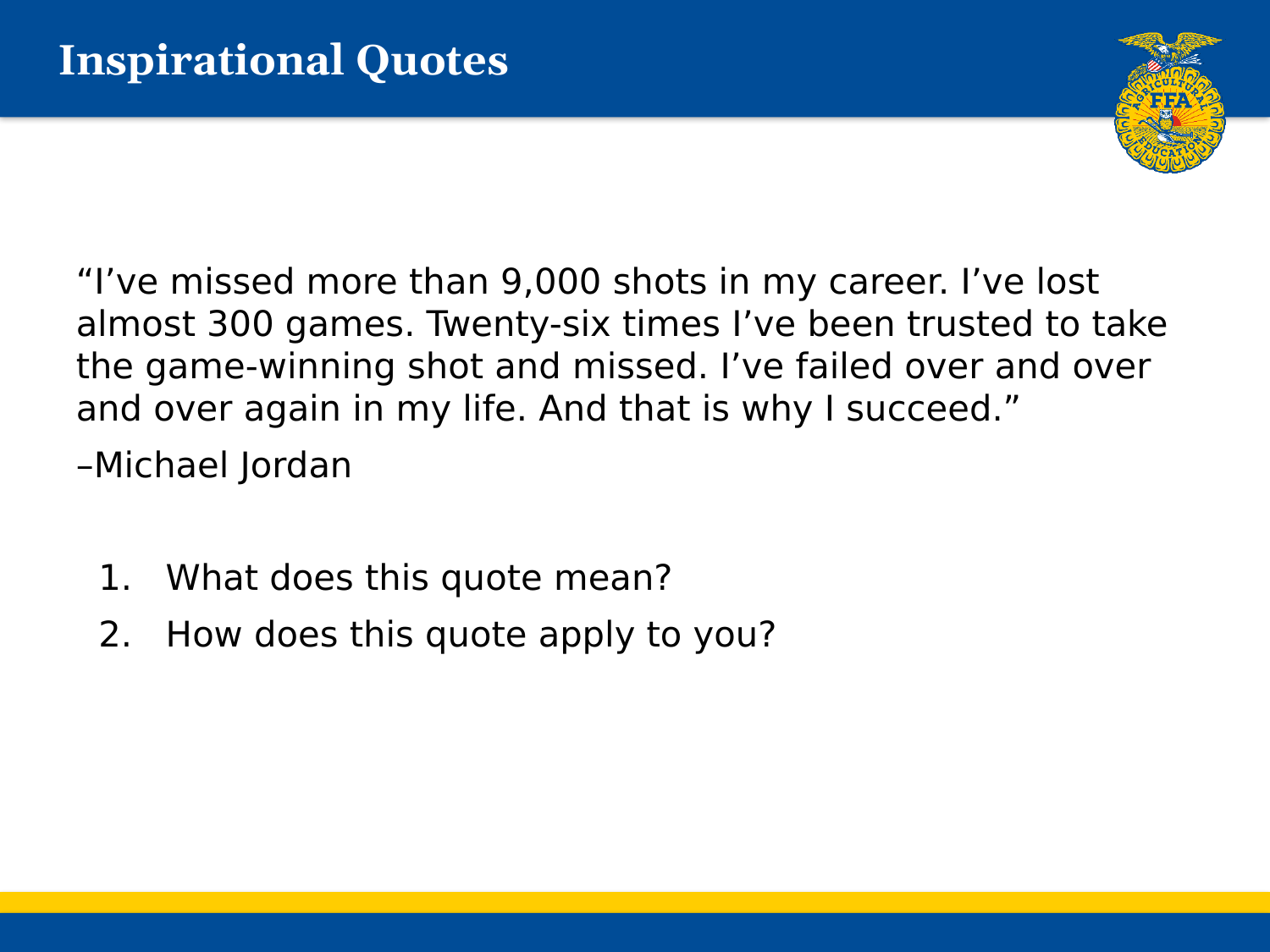

# Inspirational Quotes
“I’ve missed more than 9,000 shots in my career. I’ve lost almost 300 games. Twenty-six times I’ve been trusted to take the game-winning shot and missed. I’ve failed over and over and over again in my life. And that is why I succeed.”
–Michael Jordan

  1.   What does this quote mean?
  2.   How does this quote apply to you?